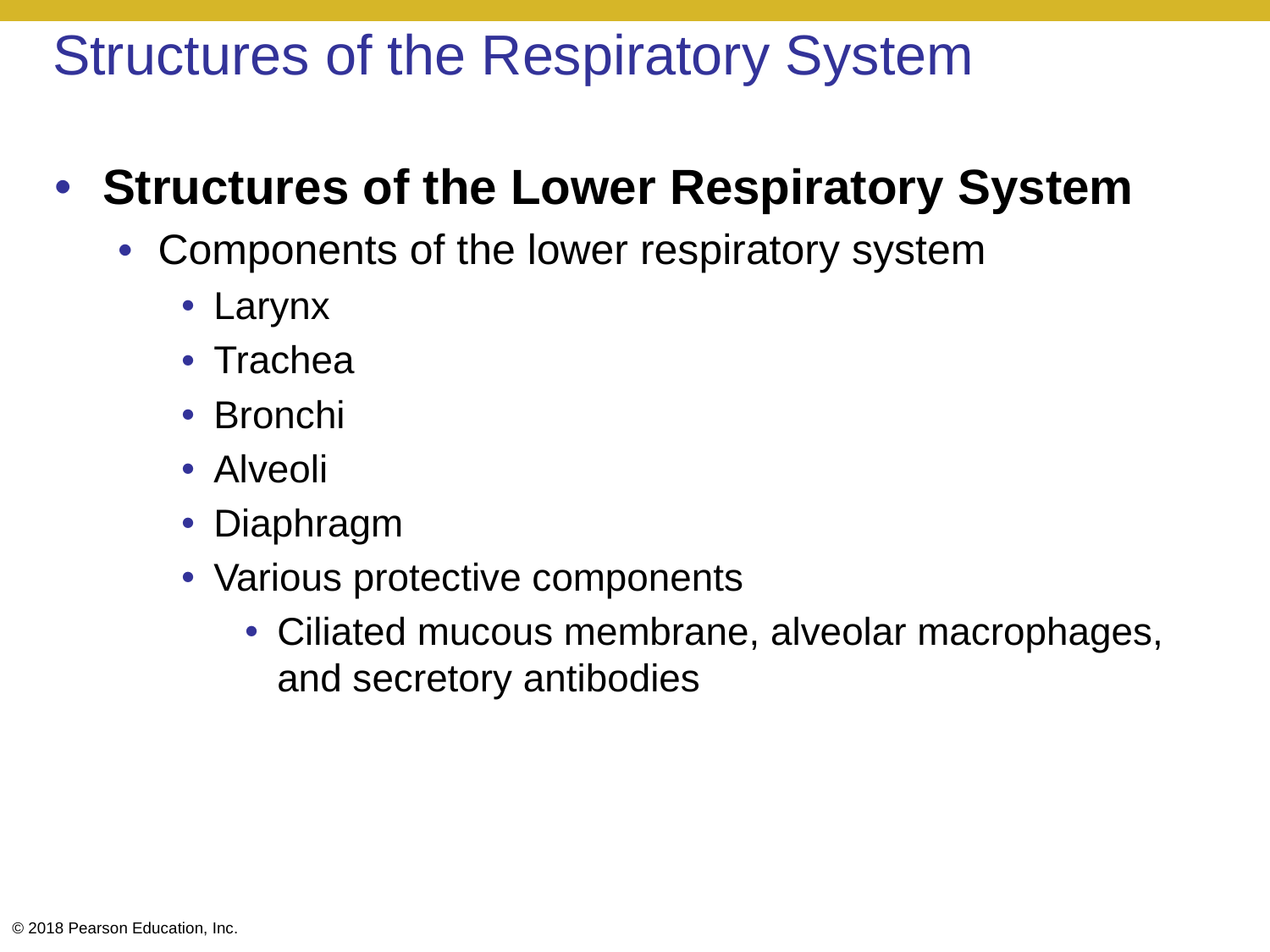

# Structures of the Respiratory System
Structures of the Lower Respiratory System
Components of the lower respiratory system
Larynx
Trachea
Bronchi
Alveoli
Diaphragm
Various protective components
Ciliated mucous membrane, alveolar macrophages, and secretory antibodies